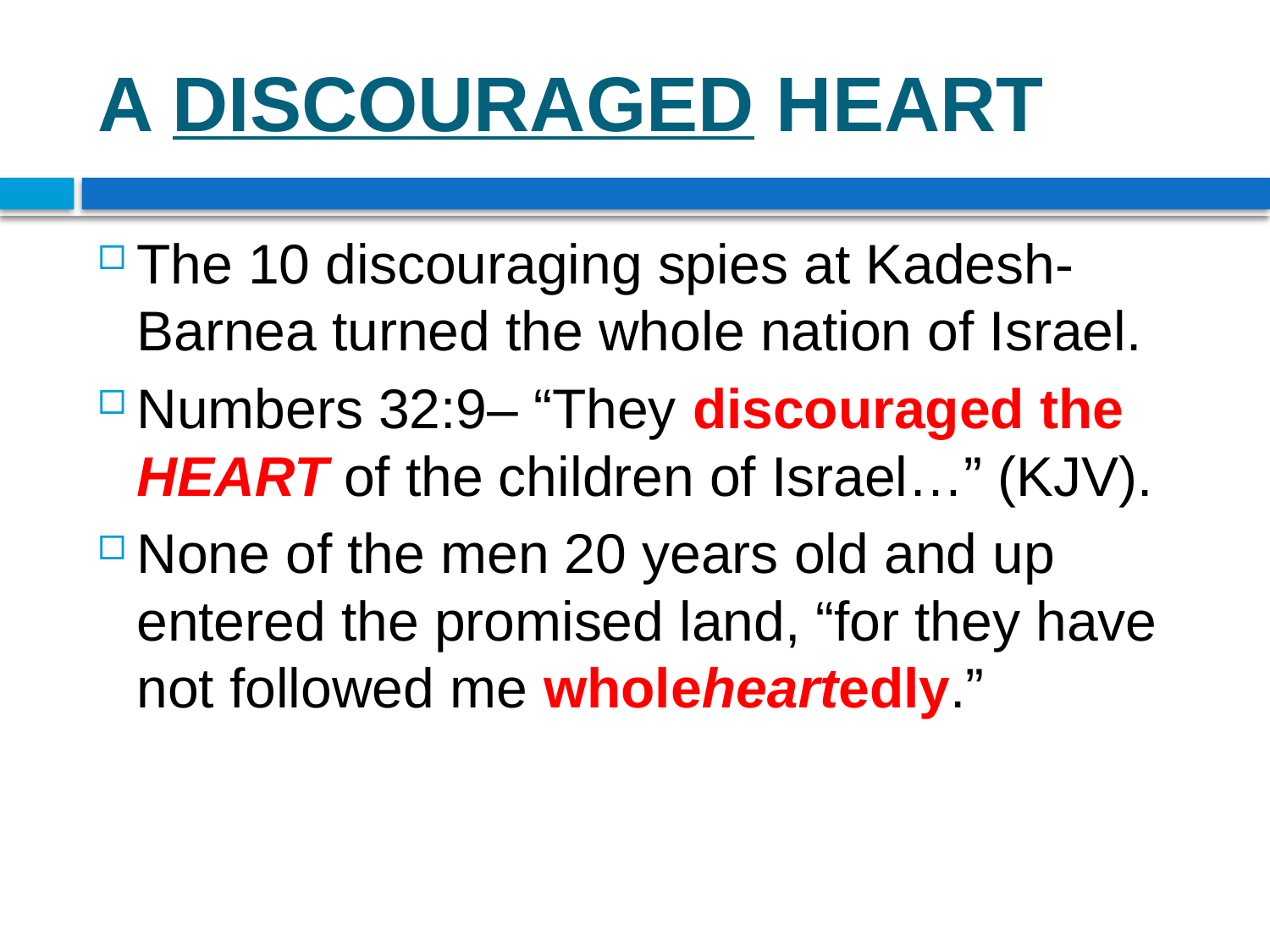

# A DISCOURAGED HEART
The 10 discouraging spies at Kadesh-Barnea turned the whole nation of Israel.
Numbers 32:9– “They discouraged the HEART of the children of Israel…” (KJV).
None of the men 20 years old and up entered the promised land, “for they have not followed me wholeheartedly.”